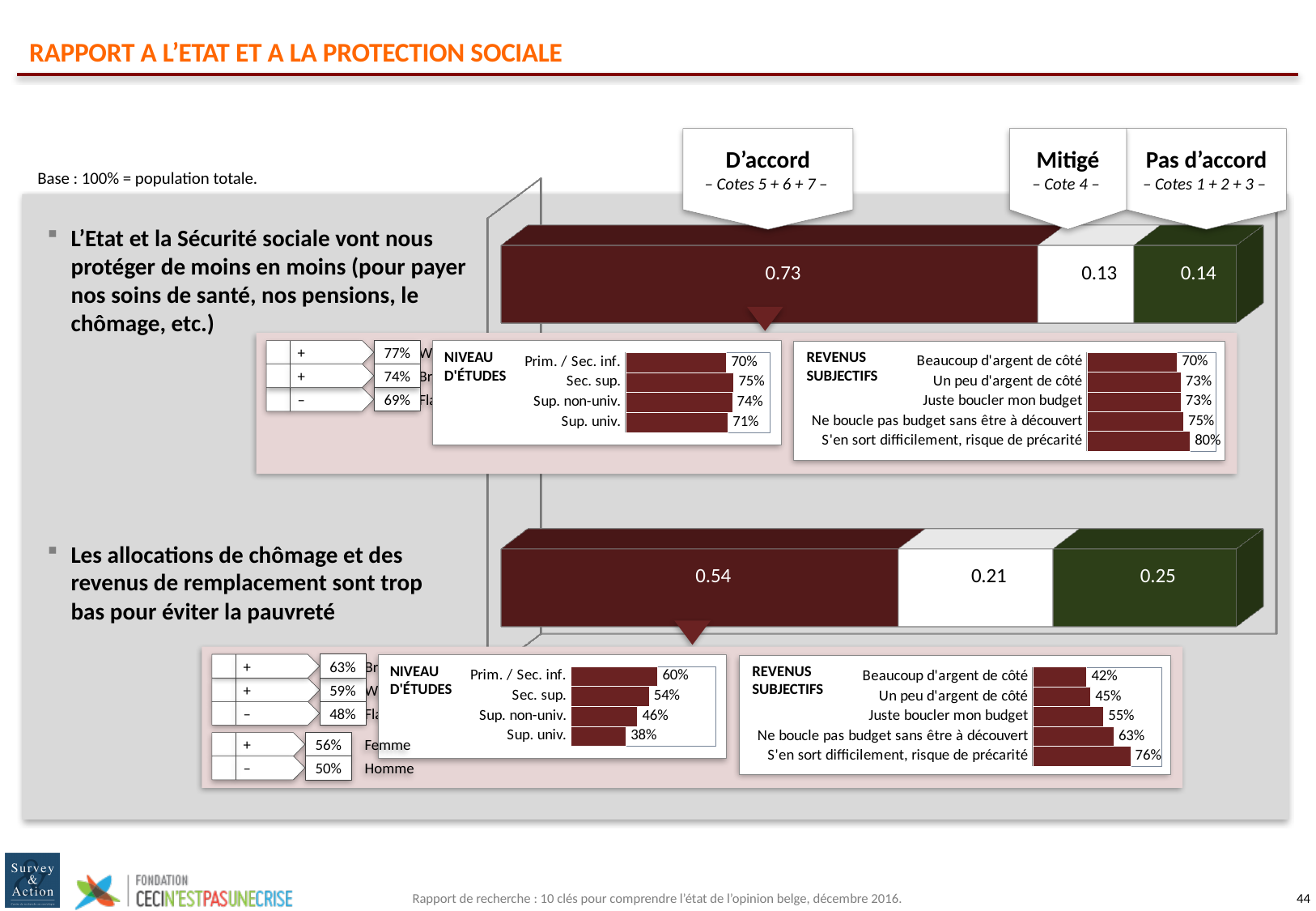

# RAPPORT A L’ETAT ET A LA PROTECTION SOCIALE
D’accord
– Cotes 5 + 6 + 7 –
Mitigé
– Cote 4 –
Pas d’accord
– Cotes 1 + 2 + 3 –
Base : 100% = population totale.

[unsupported chart]

L’Etat et la Sécurité sociale vont nous protéger de moins en moins (pour payer nos soins de santé, nos pensions, le chômage, etc.)

77%
	+ 	Wallonie

### Chart

| Category | Série 1 |
|---|---|
| Prim. / Sec. inf. | 0.7 |
| Sec. sup. | 0.75 |
| Sup. non-univ. | 0.74 |
| Sup. univ. | 0.71 |
REVENUS
SUBJECTIFS

NIVEAU D'ÉTUDES

### Chart

| Category | Série 1 |
|---|---|
| Beaucoup d'argent de côté | 0.7 |
| Un peu d'argent de côté | 0.73 |
| Juste boucler mon budget | 0.73 |
| Ne boucle pas budget sans être à découvert | 0.75 |
| S'en sort difficilement, risque de précarité | 0.8 |
74%
	+ 	Bruxelles
69%
	– 	Flandre
Les allocations de chômage et des revenus de remplacement sont trop bas pour éviter la pauvreté

63%
	+ 	Bruxelles

### Chart

| Category | Série 1 |
|---|---|
| Prim. / Sec. inf. | 0.6 |
| Sec. sup. | 0.54 |
| Sup. non-univ. | 0.46 |
| Sup. univ. | 0.38 |
REVENUS
SUBJECTIFS

NIVEAU D'ÉTUDES

### Chart

| Category | Série 1 |
|---|---|
| Beaucoup d'argent de côté | 0.42 |
| Un peu d'argent de côté | 0.45 |
| Juste boucler mon budget | 0.55 |
| Ne boucle pas budget sans être à découvert | 0.63 |
| S'en sort difficilement, risque de précarité | 0.76 |
59%
	+ 	Wallonie
48%
	– 	Flandre
56%
	+ 	Femme
50%
	– 	Homme
Rapport de recherche : 10 clés pour comprendre l’état de l’opinion belge, décembre 2016.
44